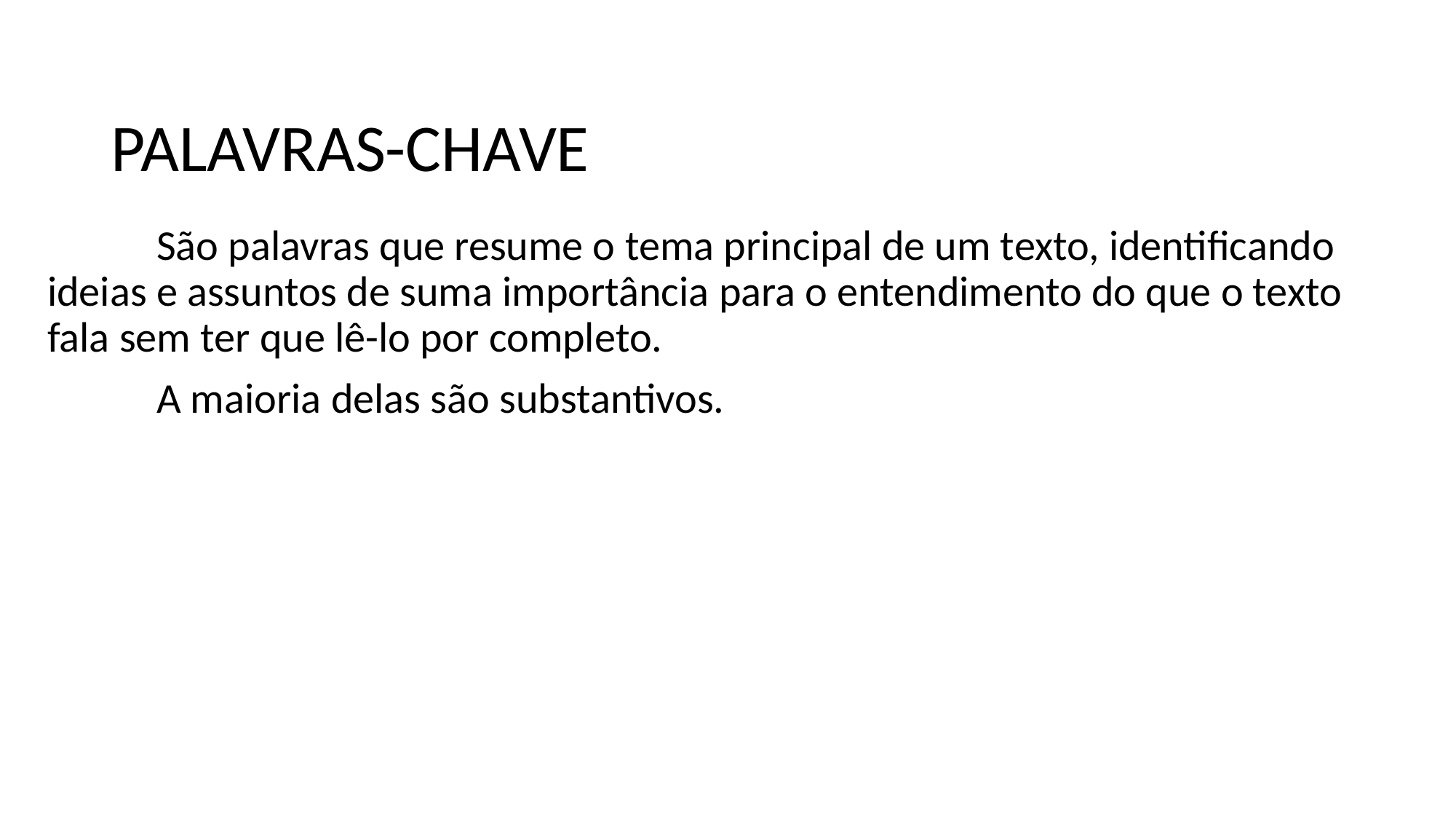

# PALAVRAS-CHAVE
	São palavras que resume o tema principal de um texto, identificando ideias e assuntos de suma importância para o entendimento do que o texto fala sem ter que lê-lo por completo.
	A maioria delas são substantivos.